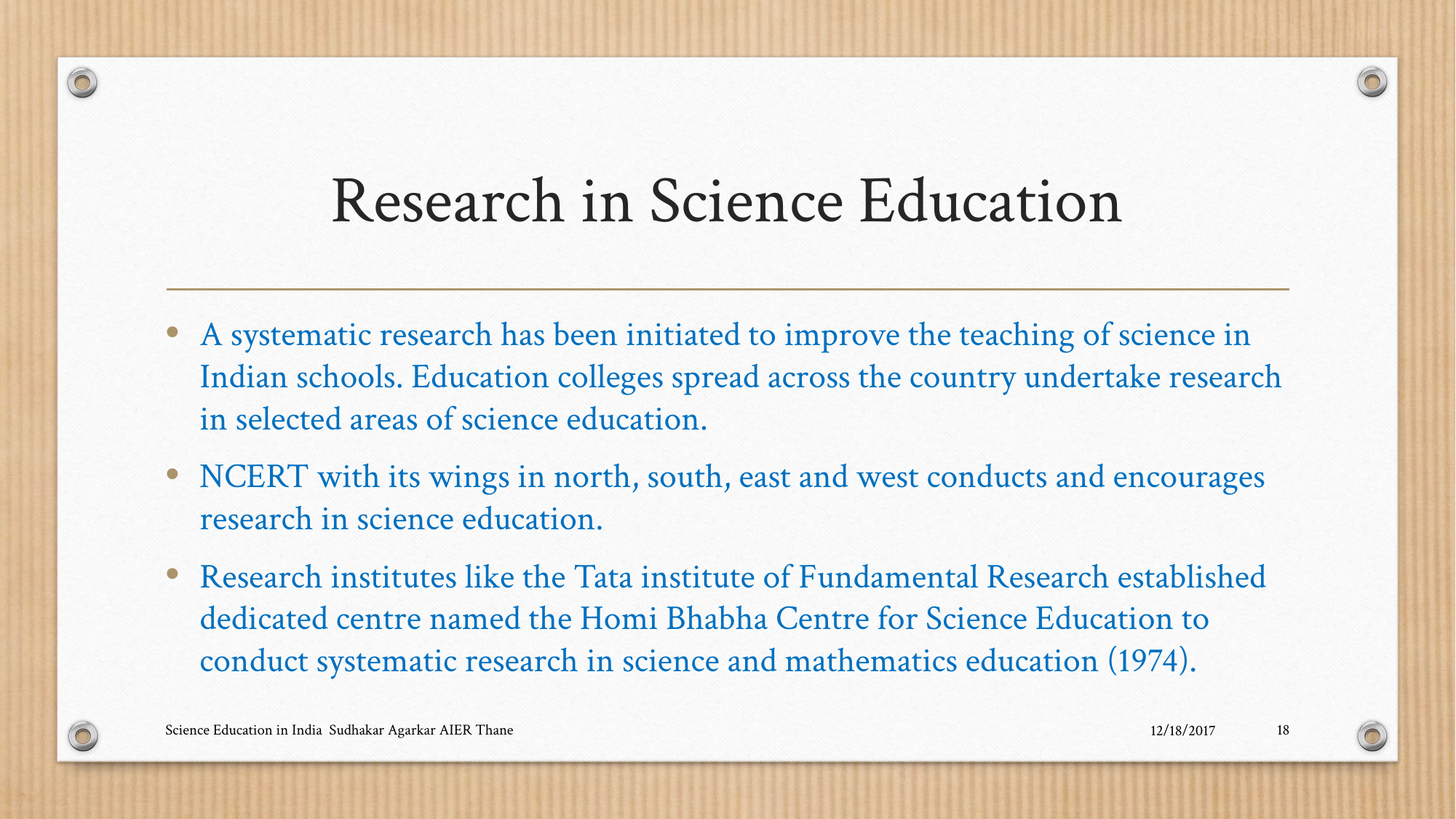

# Research in Science Education
A systematic research has been initiated to improve the teaching of science in Indian schools. Education colleges spread across the country undertake research in selected areas of science education.
NCERT with its wings in north, south, east and west conducts and encourages research in science education.
Research institutes like the Tata institute of Fundamental Research established dedicated centre named the Homi Bhabha Centre for Science Education to conduct systematic research in science and mathematics education (1974).
Science Education in India  Sudhakar Agarkar AIER Thane
12/18/2017
18